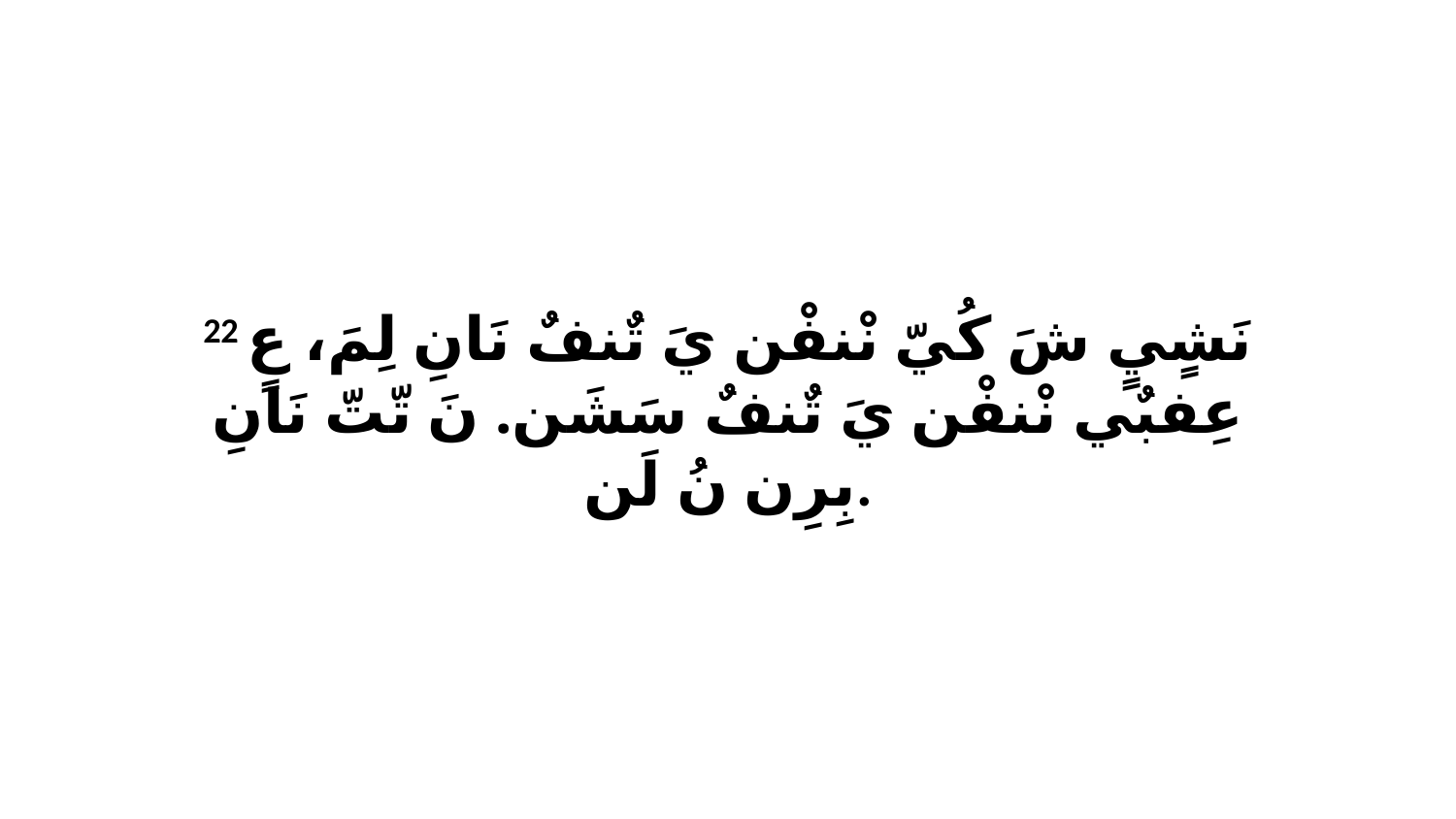

22 نَشٍيٍ شَ كُيّ نْنفْن يَ تٌنفٌ نَانِ لِمَ، عٍ عِفبٌي نْنفْن يَ تٌنفٌ سَشَن. نَ تّتّ نَانِ بِرِن نُ لَن.